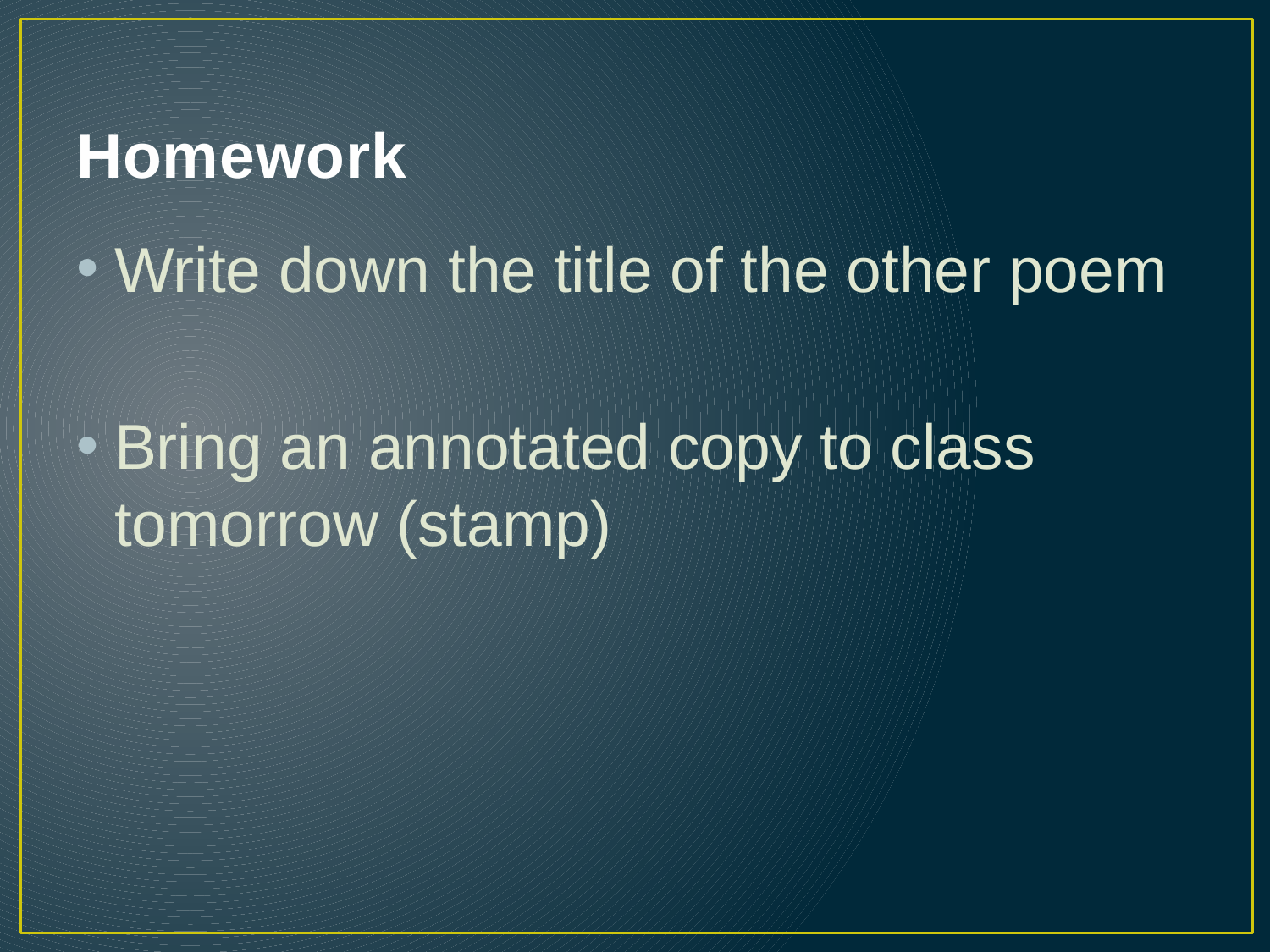

# Homework
Write down the title of the other poem

Bring an annotated copy to class tomorrow (stamp)